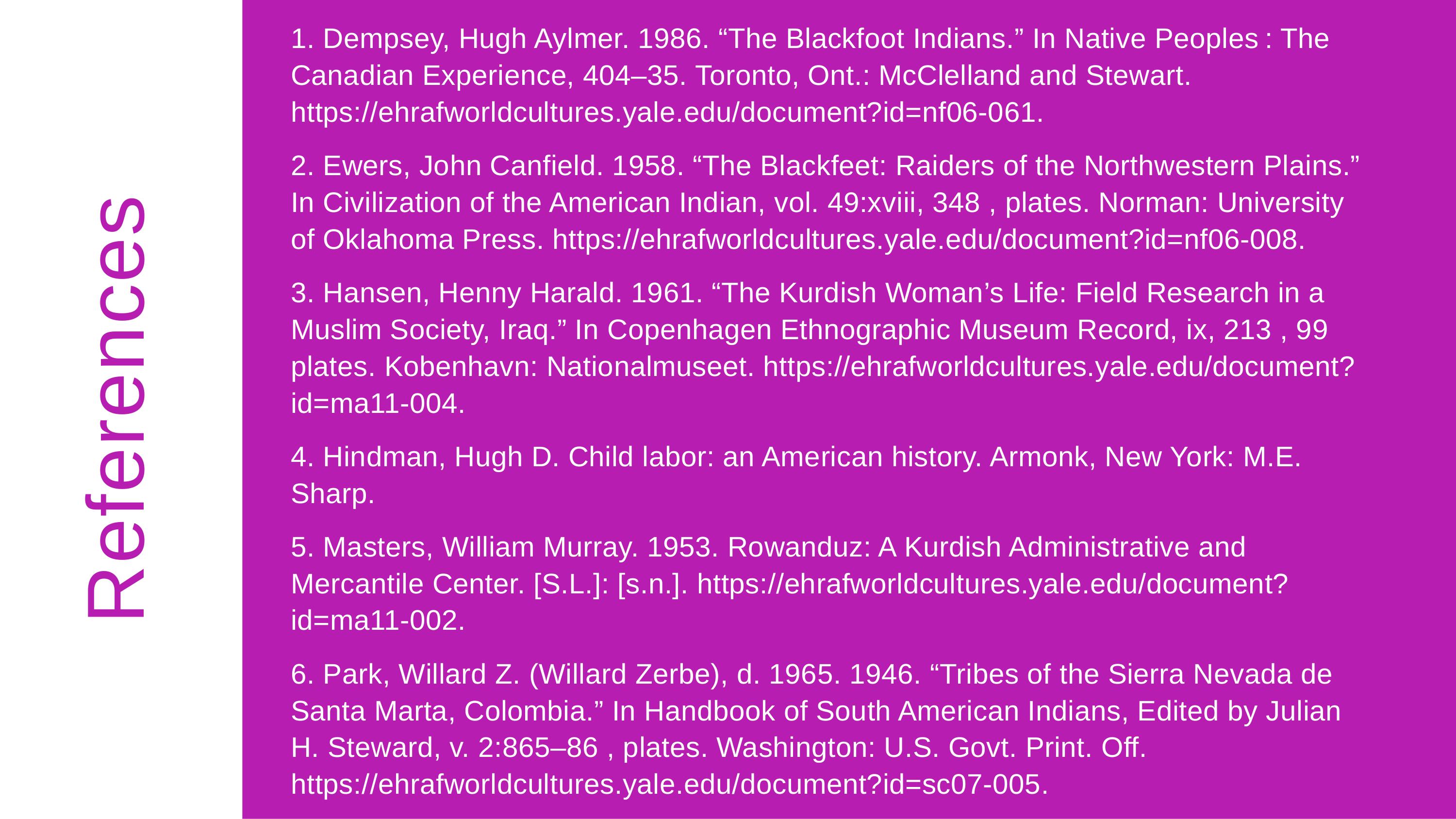

1. Dempsey, Hugh Aylmer. 1986. “The Blackfoot Indians.” In Native Peoples : The Canadian Experience, 404–35. Toronto, Ont.: McClelland and Stewart. https://ehrafworldcultures.yale.edu/document?id=nf06-061.
2. Ewers, John Canfield. 1958. “The Blackfeet: Raiders of the Northwestern Plains.” In Civilization of the American Indian, vol. 49:xviii, 348 , plates. Norman: University of Oklahoma Press. https://ehrafworldcultures.yale.edu/document?id=nf06-008.
3. Hansen, Henny Harald. 1961. “The Kurdish Woman’s Life: Field Research in a Muslim Society, Iraq.” In Copenhagen Ethnographic Museum Record, ix, 213 , 99 plates. Kobenhavn: Nationalmuseet. https://ehrafworldcultures.yale.edu/document?id=ma11-004.
References
4. Hindman, Hugh D. Child labor: an American history. Armonk, New York: M.E. Sharp.
5. Masters, William Murray. 1953. Rowanduz: A Kurdish Administrative and Mercantile Center. [S.L.]: [s.n.]. https://ehrafworldcultures.yale.edu/document?id=ma11-002.
6. Park, Willard Z. (Willard Zerbe), d. 1965. 1946. “Tribes of the Sierra Nevada de Santa Marta, Colombia.” In Handbook of South American Indians, Edited by Julian H. Steward, v. 2:865–86 , plates. Washington: U.S. Govt. Print. Off. https://ehrafworldcultures.yale.edu/document?id=sc07-005.